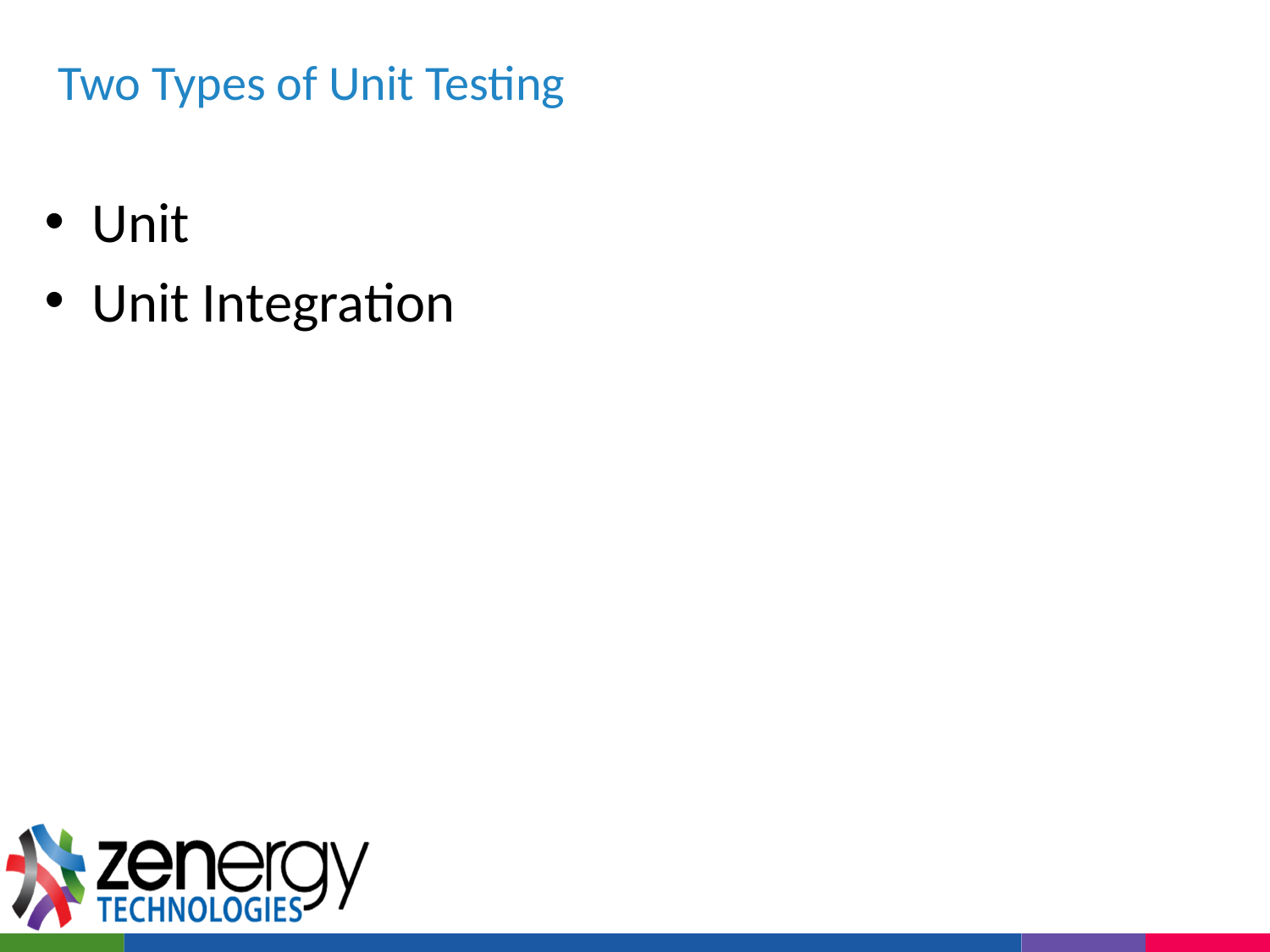

# Two Types of Unit Testing
Unit
Unit Integration